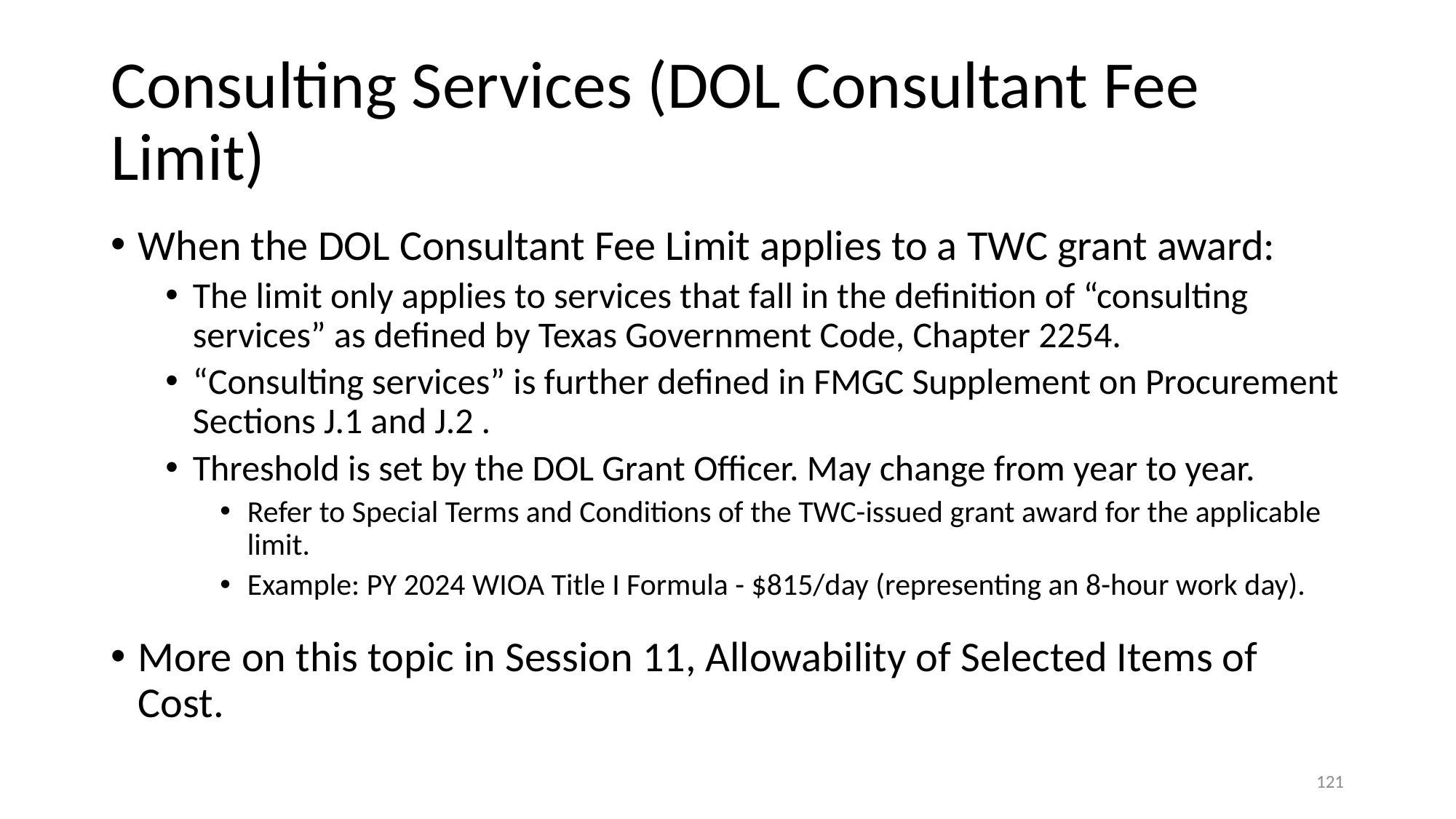

# Consulting Services (DOL Consultant Fee Limit)
When the DOL Consultant Fee Limit applies to a TWC grant award:
The limit only applies to services that fall in the definition of “consulting services” as defined by Texas Government Code, Chapter 2254.
“Consulting services” is further defined in FMGC Supplement on Procurement Sections J.1 and J.2 .
Threshold is set by the DOL Grant Officer. May change from year to year.
Refer to Special Terms and Conditions of the TWC-issued grant award for the applicable limit.
Example: PY 2024 WIOA Title I Formula - $815/day (representing an 8-hour work day).
More on this topic in Session 11, Allowability of Selected Items of Cost.
121